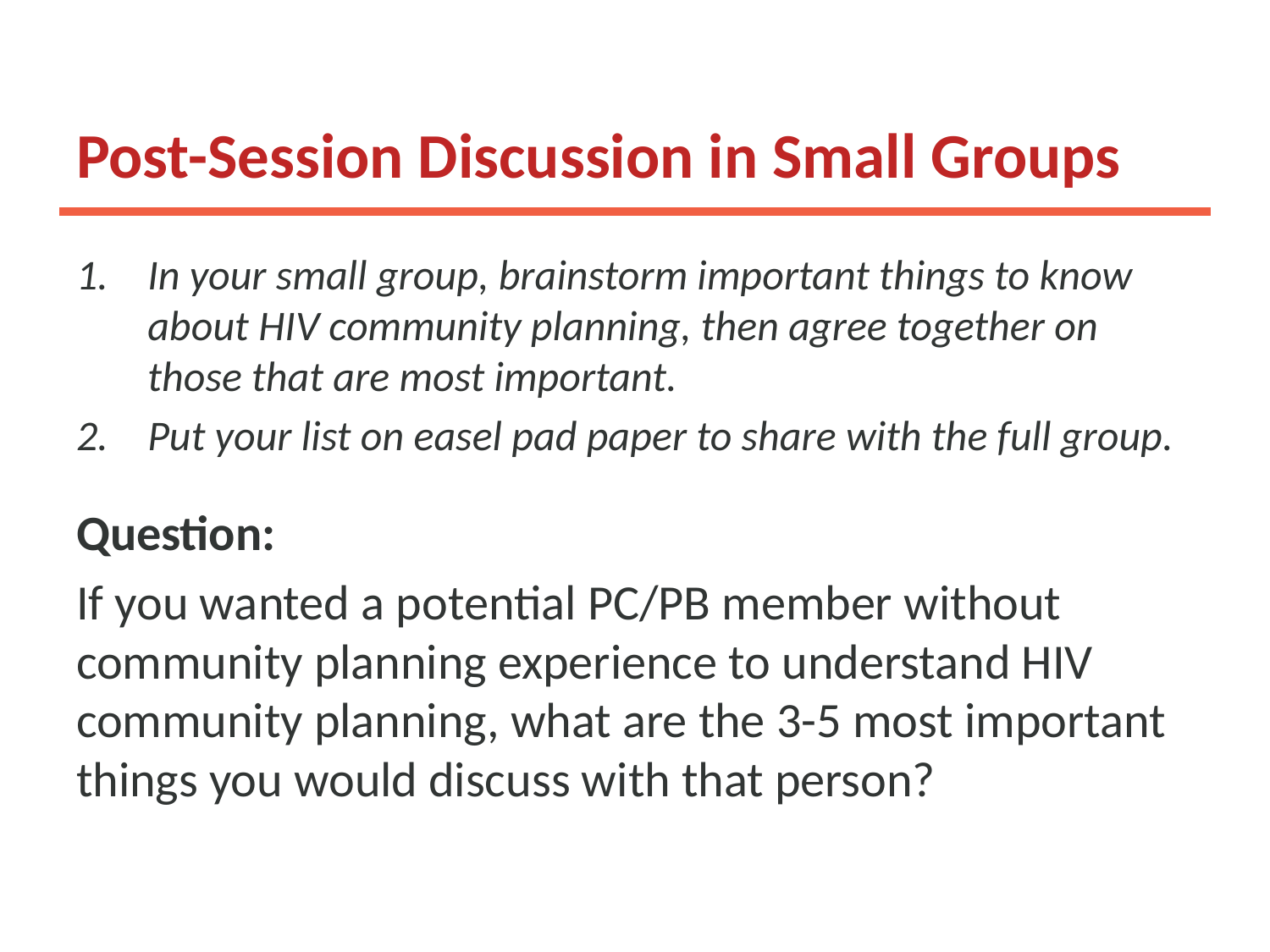

# Post-Session Discussion in Small Groups
In your small group, brainstorm important things to know about HIV community planning, then agree together on those that are most important.
Put your list on easel pad paper to share with the full group.
Question:
If you wanted a potential PC/PB member without community planning experience to understand HIV community planning, what are the 3-5 most important things you would discuss with that person?